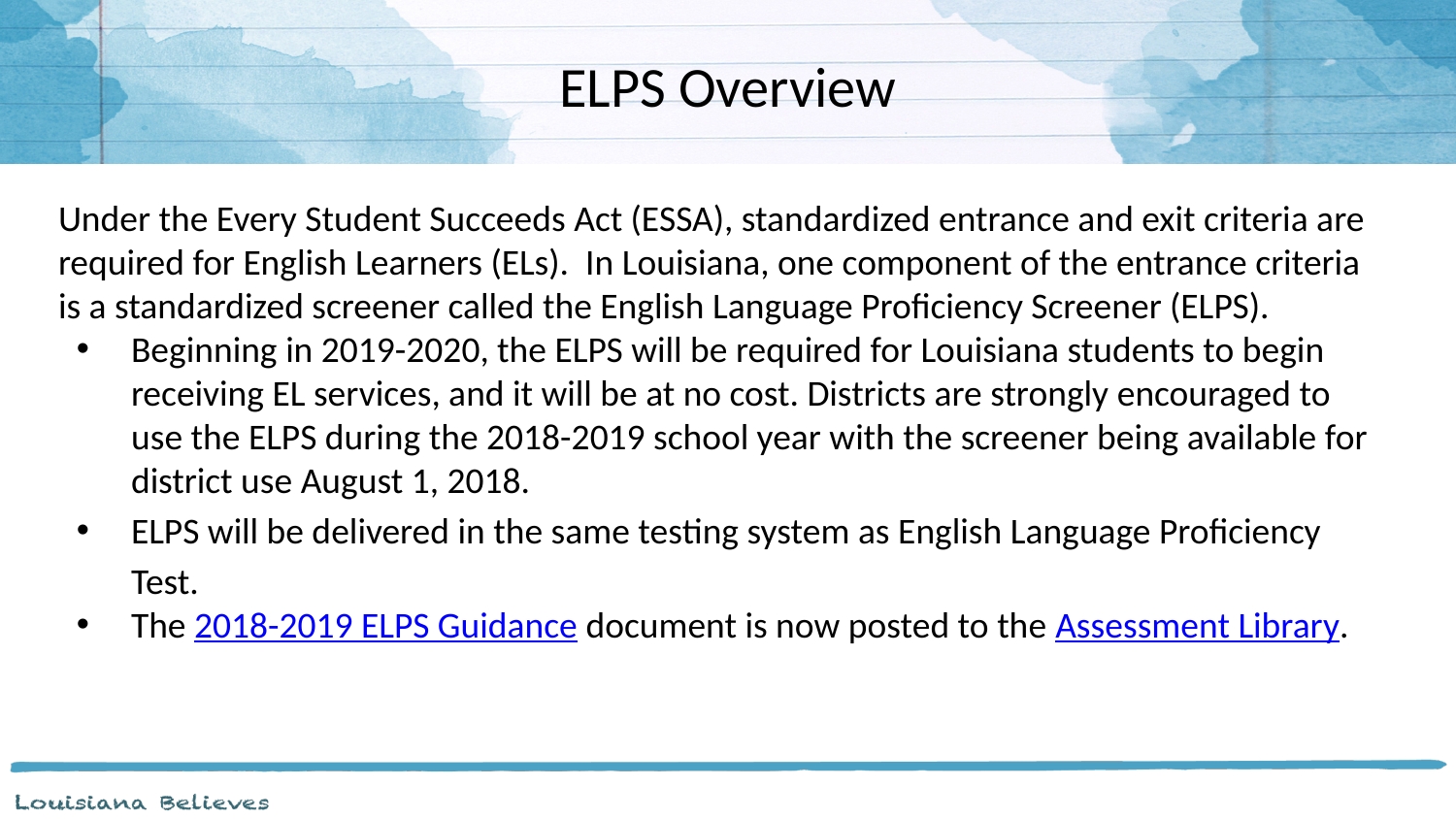

# ELPS Overview
Under the Every Student Succeeds Act (ESSA), standardized entrance and exit criteria are required for English Learners (ELs).  In Louisiana, one component of the entrance criteria is a standardized screener called the English Language Proficiency Screener (ELPS).
Beginning in 2019-2020, the ELPS will be required for Louisiana students to begin receiving EL services, and it will be at no cost. Districts are strongly encouraged to use the ELPS during the 2018-2019 school year with the screener being available for district use August 1, 2018.
ELPS will be delivered in the same testing system as English Language Proficiency Test.
The 2018-2019 ELPS Guidance document is now posted to the Assessment Library.